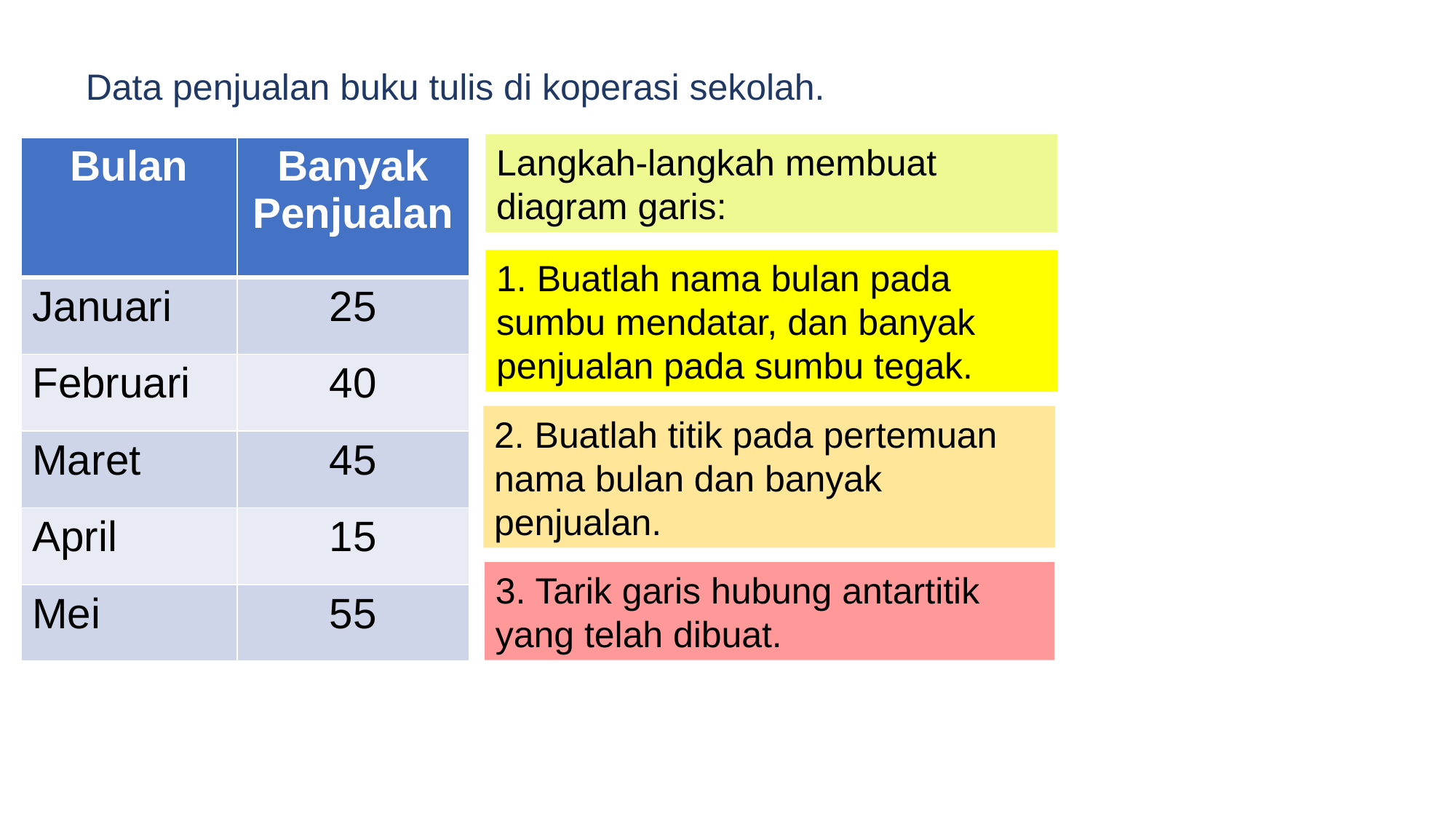

Data penjualan buku tulis di koperasi sekolah.
Langkah-langkah membuat diagram garis:
| Bulan | Banyak Penjualan |
| --- | --- |
| Januari | 25 |
| Februari | 40 |
| Maret | 45 |
| April | 15 |
| Mei | 55 |
1. Buatlah nama bulan pada sumbu mendatar, dan banyak penjualan pada sumbu tegak.
2. Buatlah titik pada pertemuan nama bulan dan banyak penjualan.
3. Tarik garis hubung antartitik yang telah dibuat.